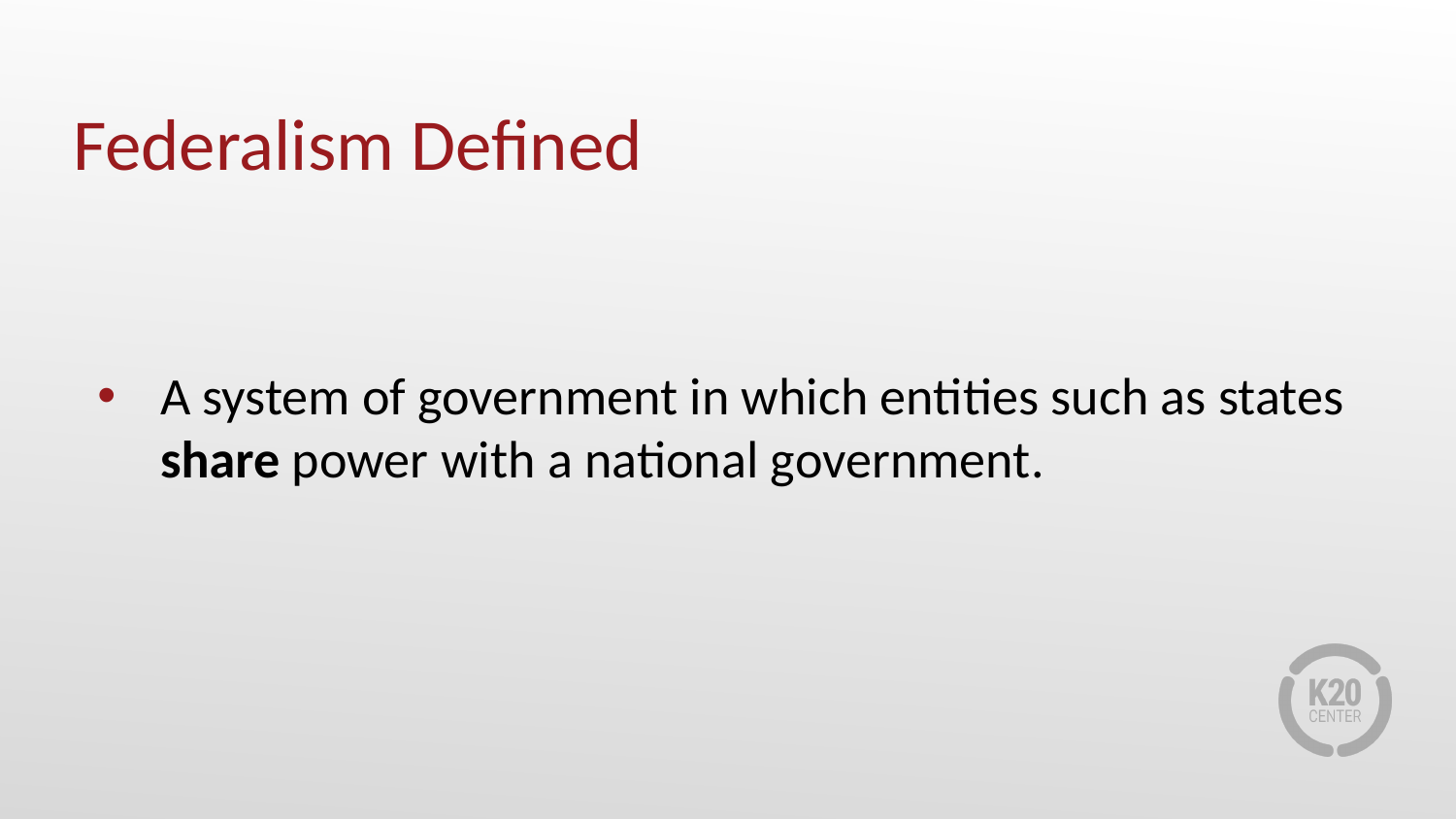

# Federalism Defined

A system of government in which entities such as states share power with a national government.